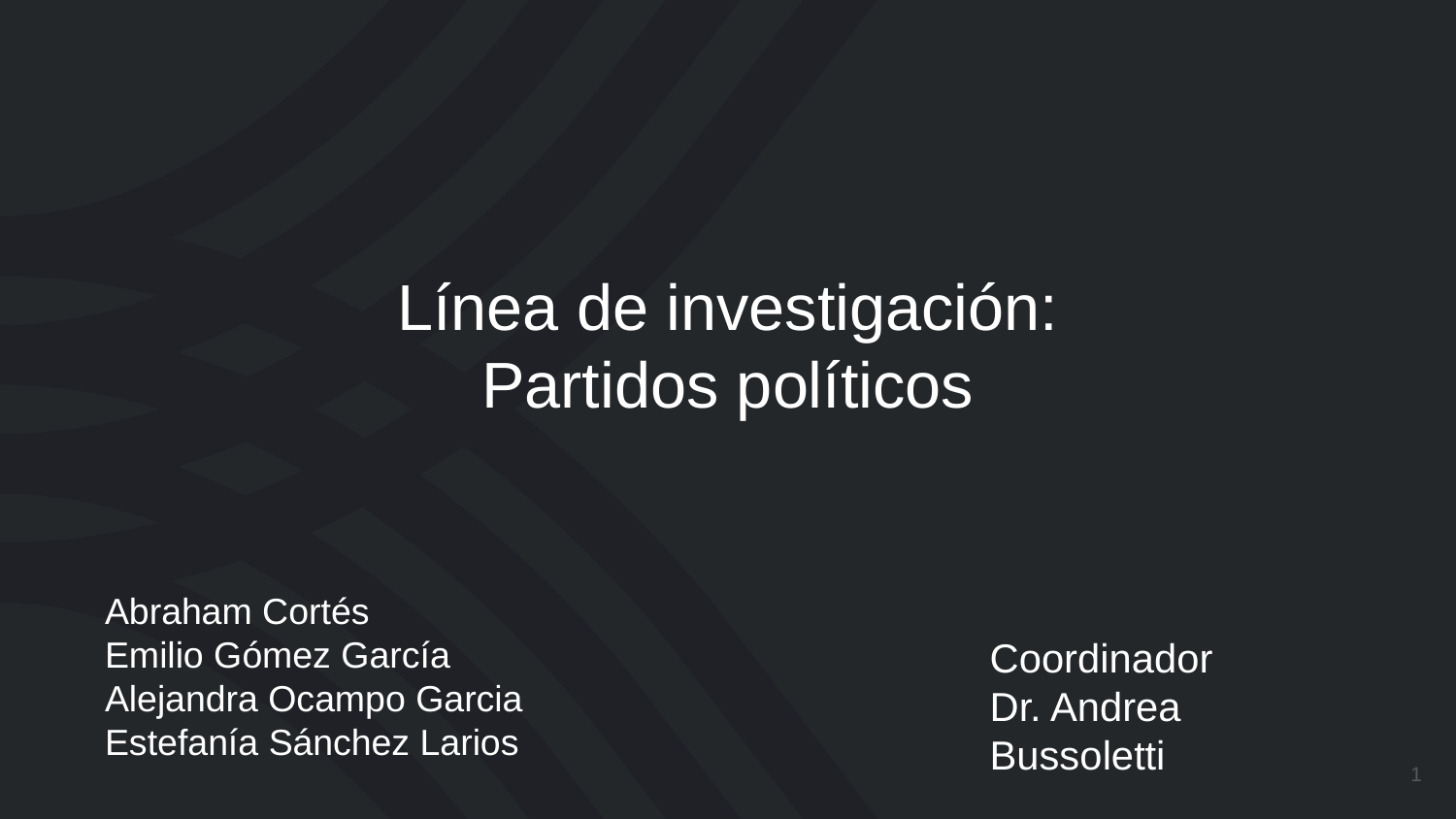

# Línea de investigación:
Partidos políticos
Abraham Cortés
Emilio Gómez García
Alejandra Ocampo Garcia
Estefanía Sánchez Larios
Coordinador
Dr. Andrea Bussoletti
1